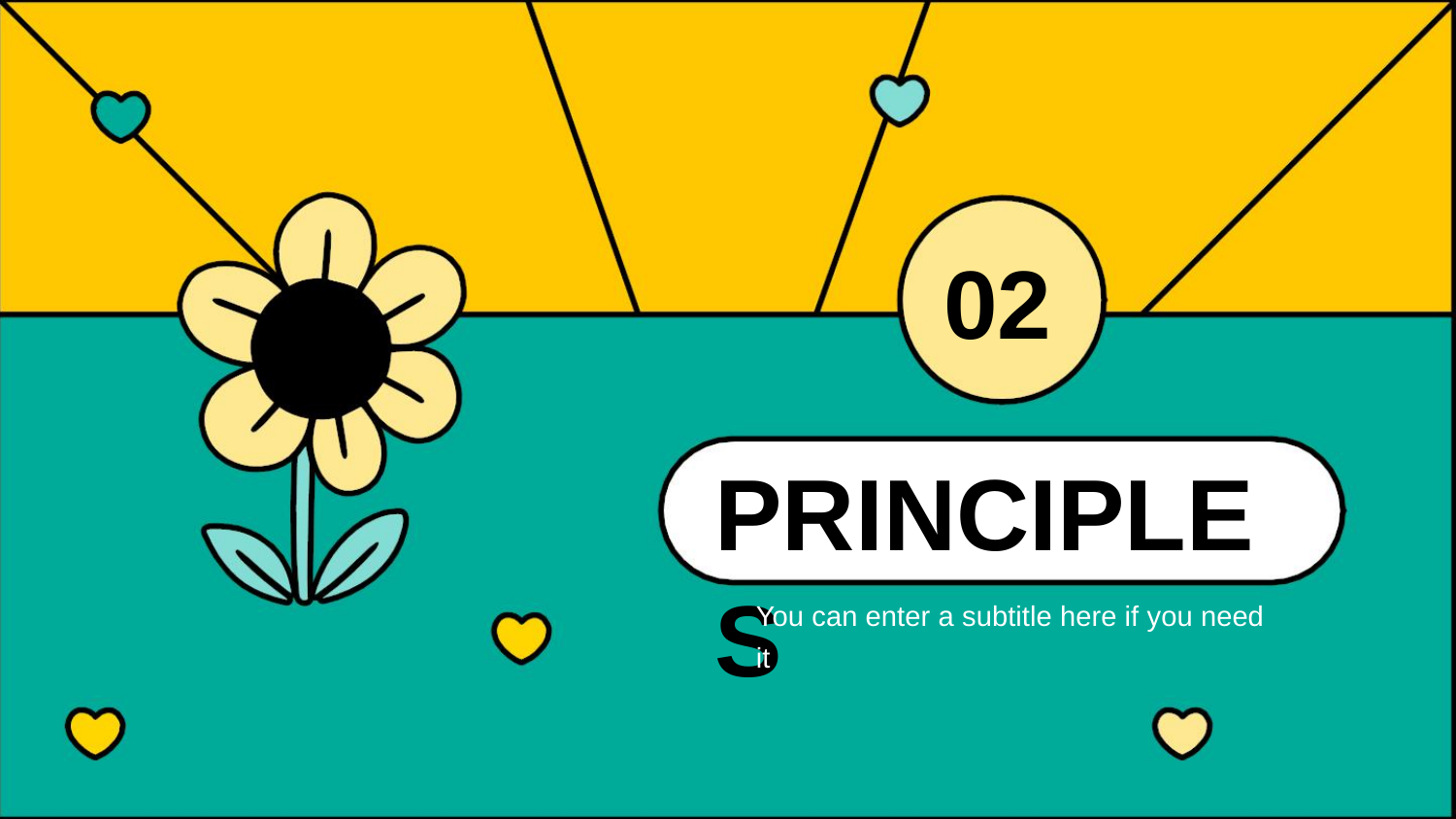

02
PRINCIPLES
You can enter a subtitle here if you need it